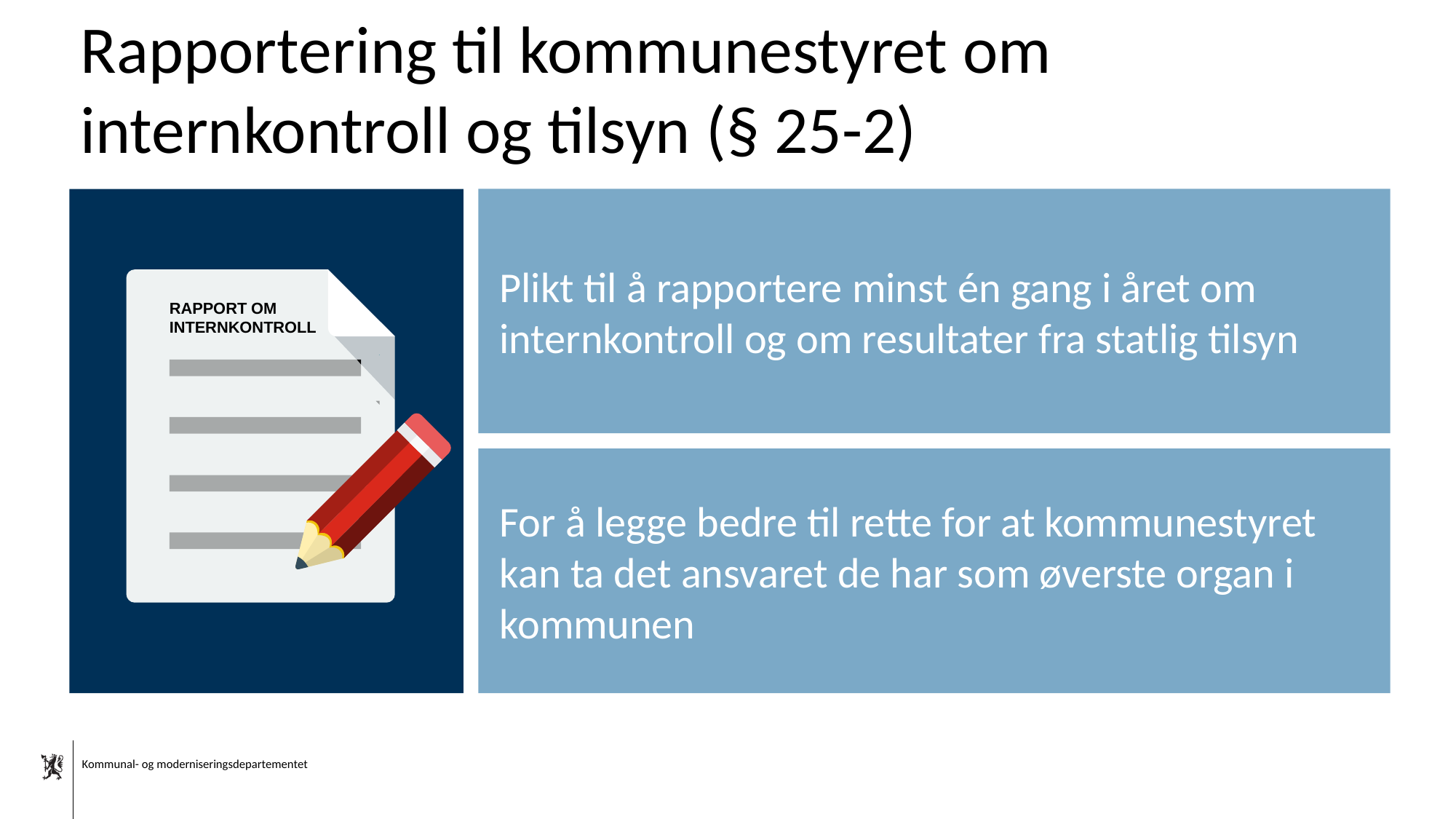

# Rapportering til kommunestyret om internkontroll og tilsyn (§ 25-2)

Plikt til å rapportere minst én gang i året om internkontroll og om resultater fra statlig tilsyn

RAPPORT OM
INTERNKONTROLL

For å legge bedre til rette for at kommunestyret kan ta det ansvaret de har som øverste organ i kommunen